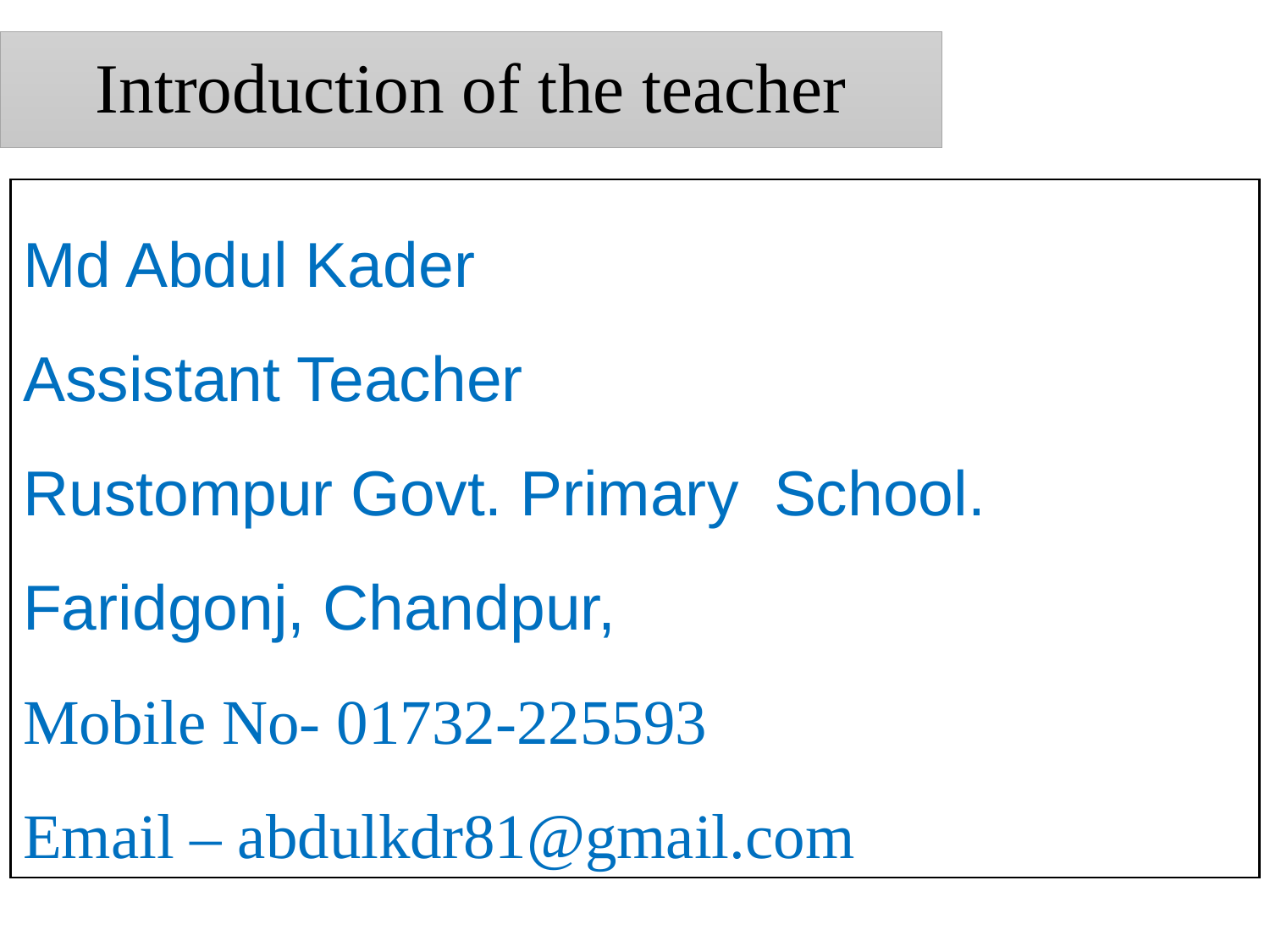

# Introduction of the teacher
Md Abdul Kader
Assistant Teacher
Rustompur Govt. Primary  School.
Faridgonj, Chandpur,
Mobile No- 01732-225593
Email – abdulkdr81@gmail.com